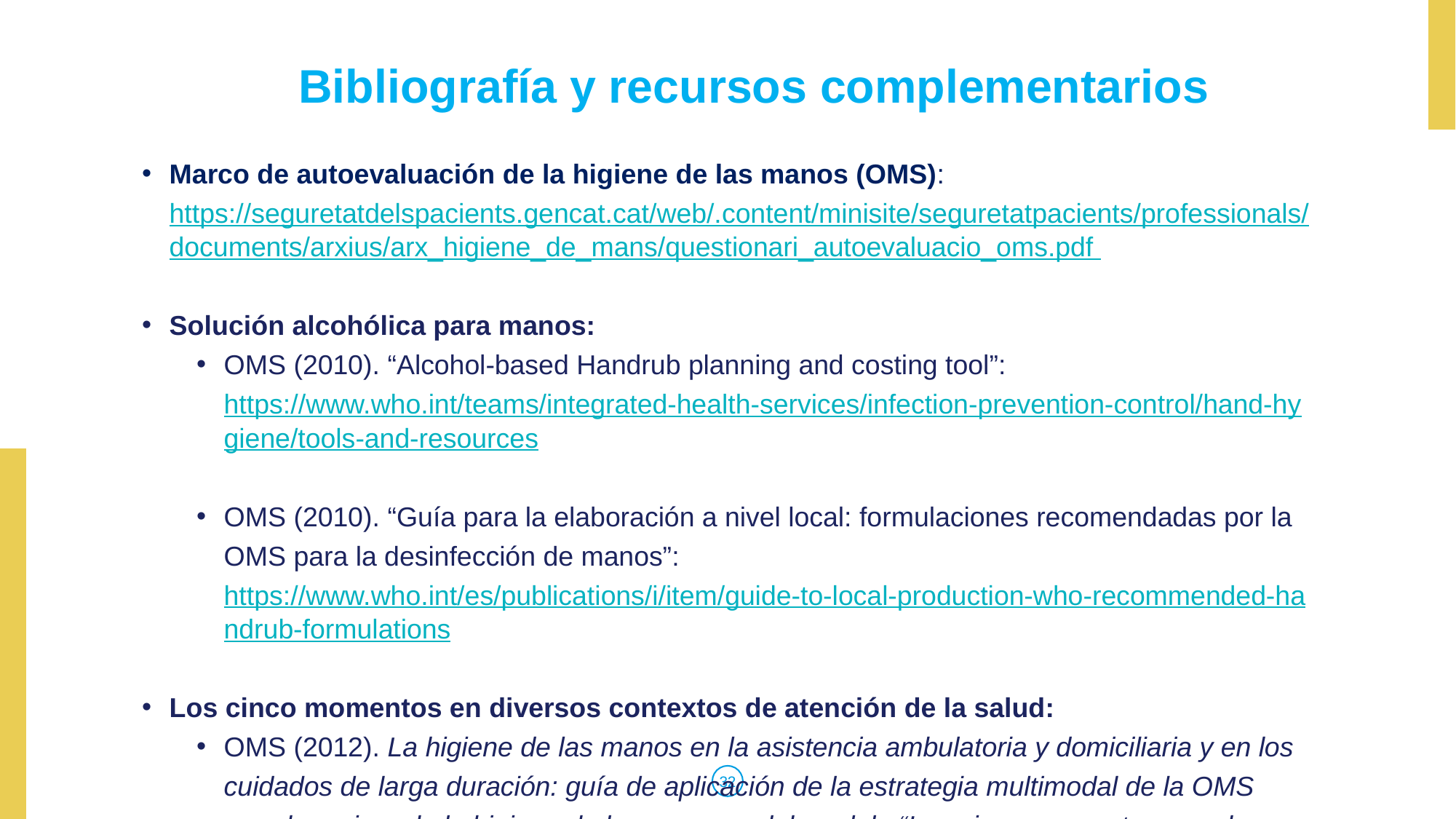

Bibliografía y recursos complementarios
Marco de autoevaluación de la higiene de las manos (OMS): https://seguretatdelspacients.gencat.cat/web/.content/minisite/seguretatpacients/professionals/documents/arxius/arx_higiene_de_mans/questionari_autoevaluacio_oms.pdf
Solución alcohólica para manos:
OMS (2010). “Alcohol-based Handrub planning and costing tool”: https://www.who.int/teams/integrated-health-services/infection-prevention-control/hand-hygiene/tools-and-resources
OMS (2010). “Guía para la elaboración a nivel local: formulaciones recomendadas por la OMS para la desinfección de manos”: https://www.who.int/es/publications/i/item/guide-to-local-production-who-recommended-handrub-formulations
Los cinco momentos en diversos contextos de atención de la salud:
OMS (2012). La higiene de las manos en la asistencia ambulatoria y domiciliaria y en los cuidados de larga duración: guía de aplicación de la estrategia multimodal de la OMS para la mejora de la higiene de las manos y del modelo “Los cinco momentos para la higiene de las manos”: https://apps.who.int/iris/handle/10665/84918
32